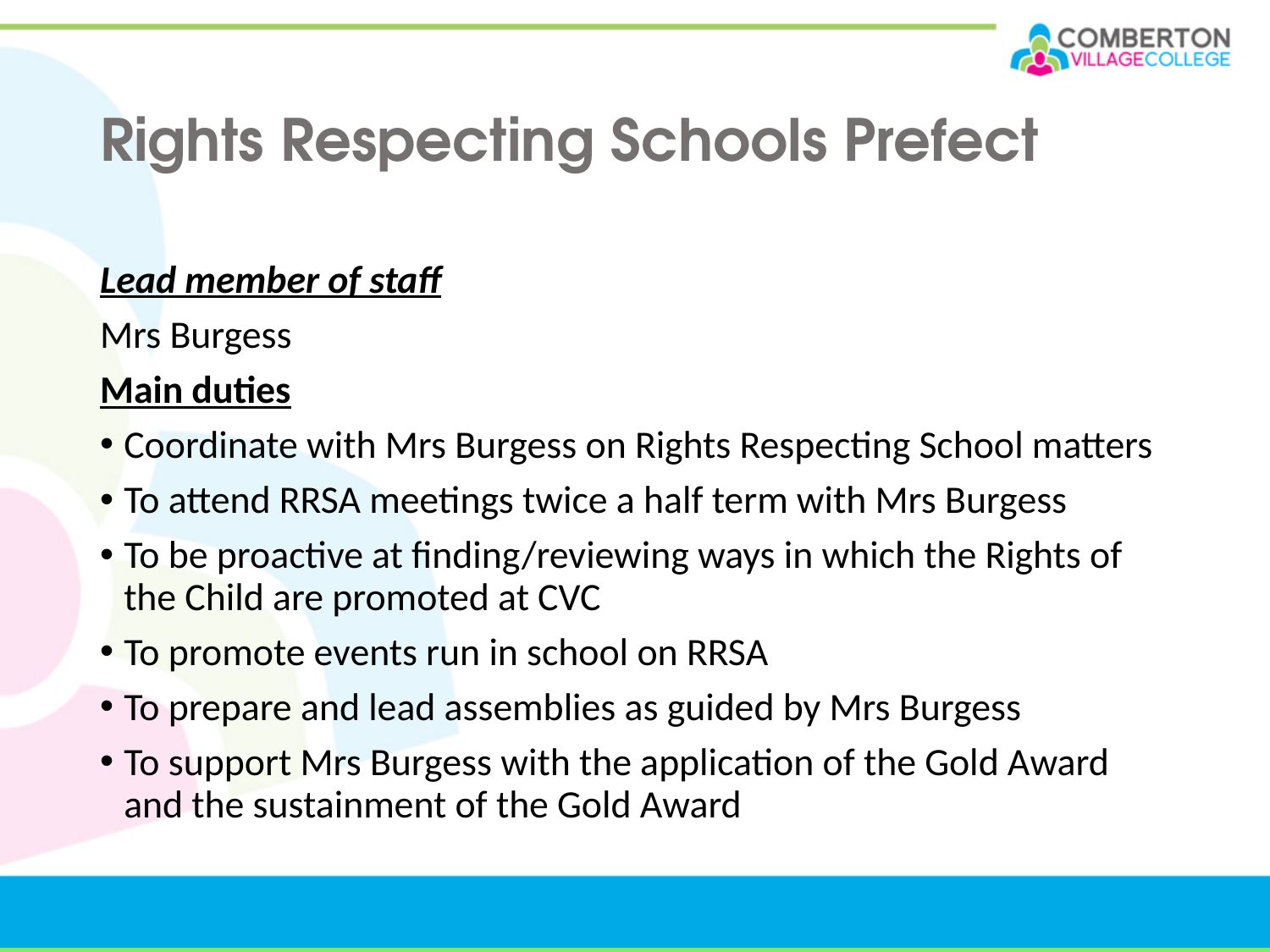

# Rights Respecting Schools Prefect
Lead member of staff
Mrs Burgess
Main duties
Coordinate with Mrs Burgess on Rights Respecting School matters
To attend RRSA meetings twice a half term with Mrs Burgess
To be proactive at finding/reviewing ways in which the Rights of the Child are promoted at CVC
To promote events run in school on RRSA
To prepare and lead assemblies as guided by Mrs Burgess
To support Mrs Burgess with the application of the Gold Award and the sustainment of the Gold Award